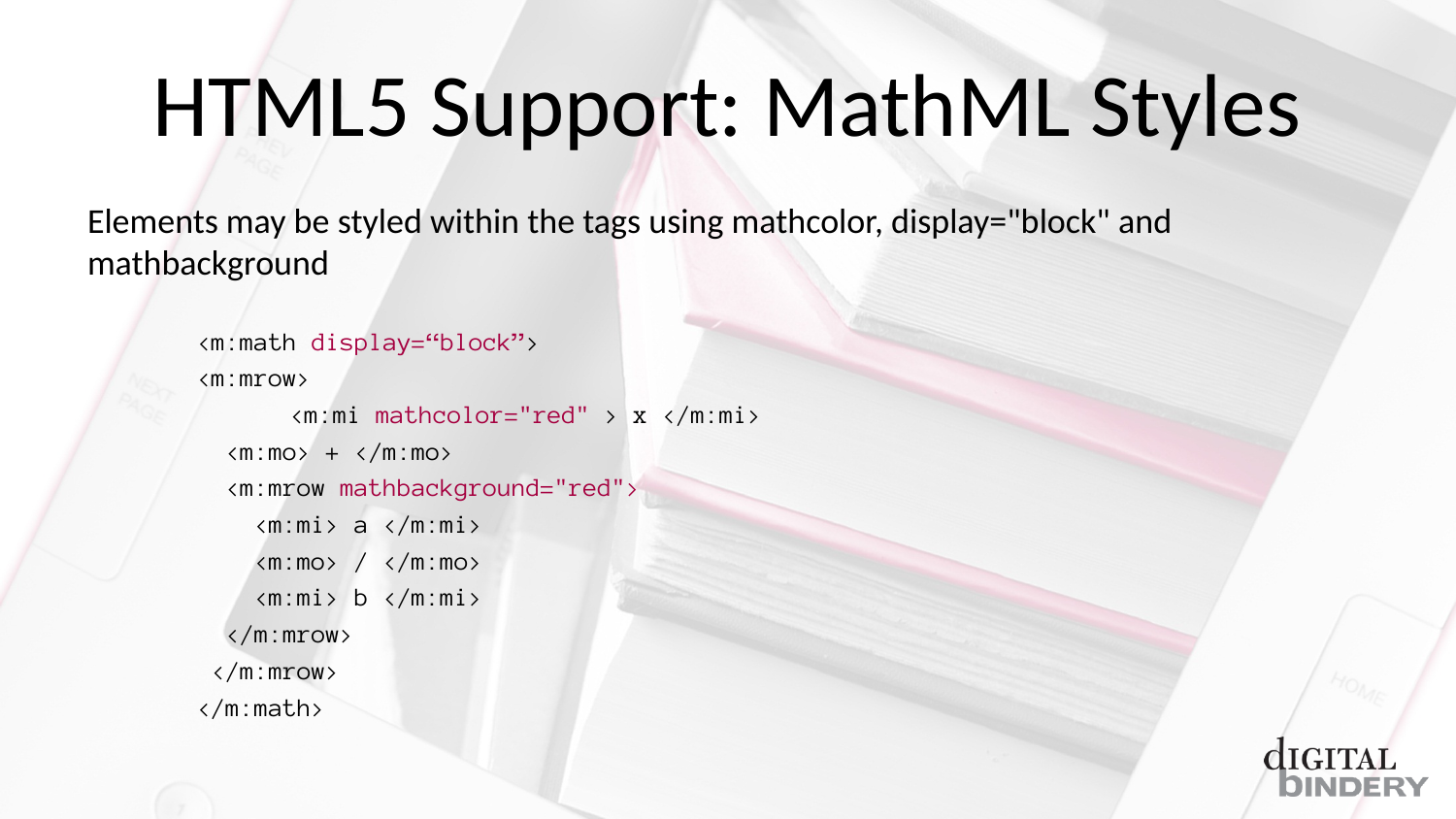

# HTML5 Support: MathML Styles
Elements may be styled within the tags using mathcolor, display="block" and mathbackground

<m:math display=“block”>
	<m:mrow>
 	 <m:mi mathcolor="red" > x </m:mi>
  <m:mo> + </m:mo>
  <m:mrow mathbackground="red">
    <m:mi> a </m:mi>
    <m:mo> / </m:mo>
    <m:mi> b </m:mi>
  </m:mrow>
 </m:mrow>
</m:math>